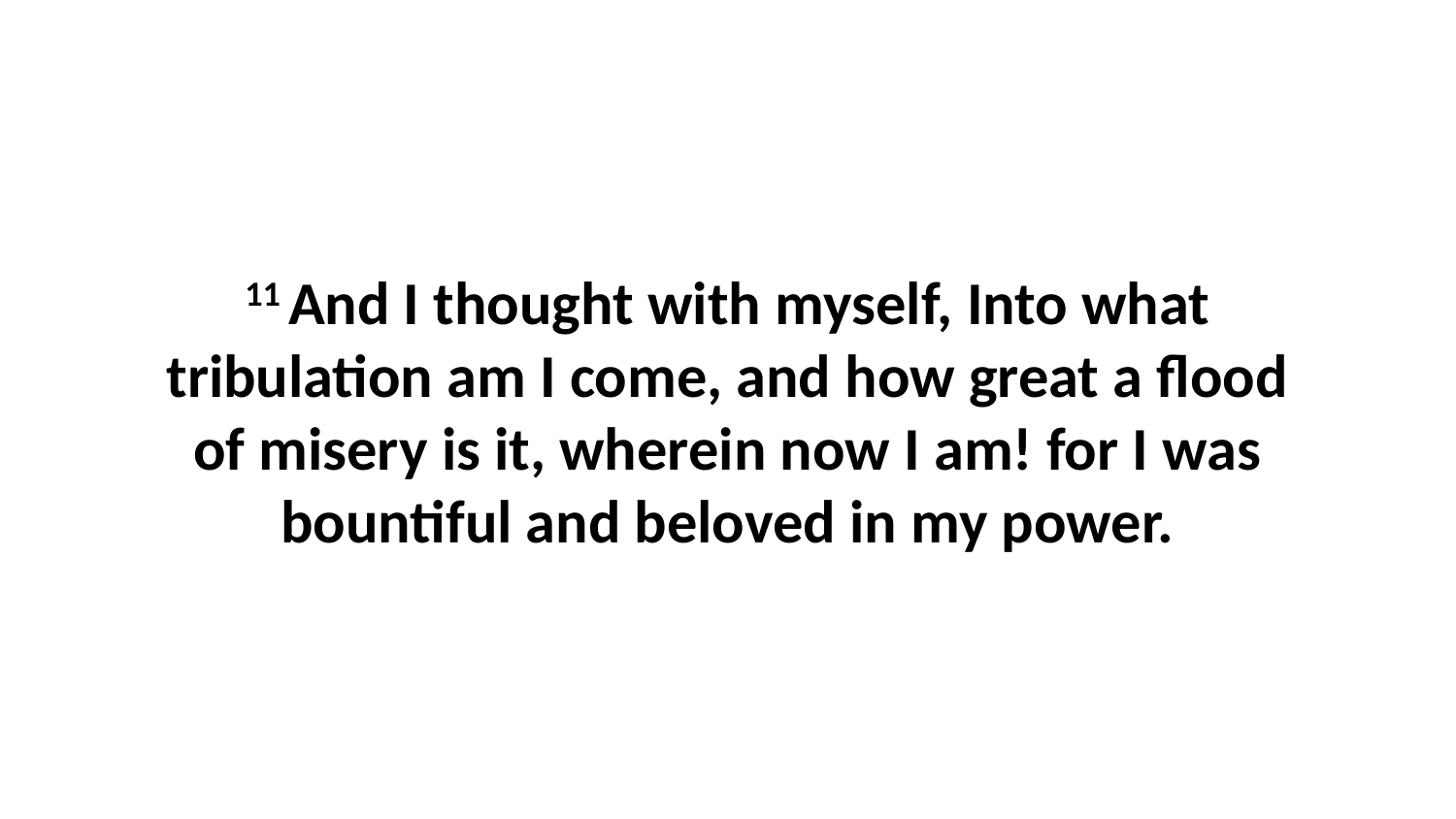

11 And I thought with myself, Into what tribulation am I come, and how great a flood of misery is it, wherein now I am! for I was bountiful and beloved in my power.